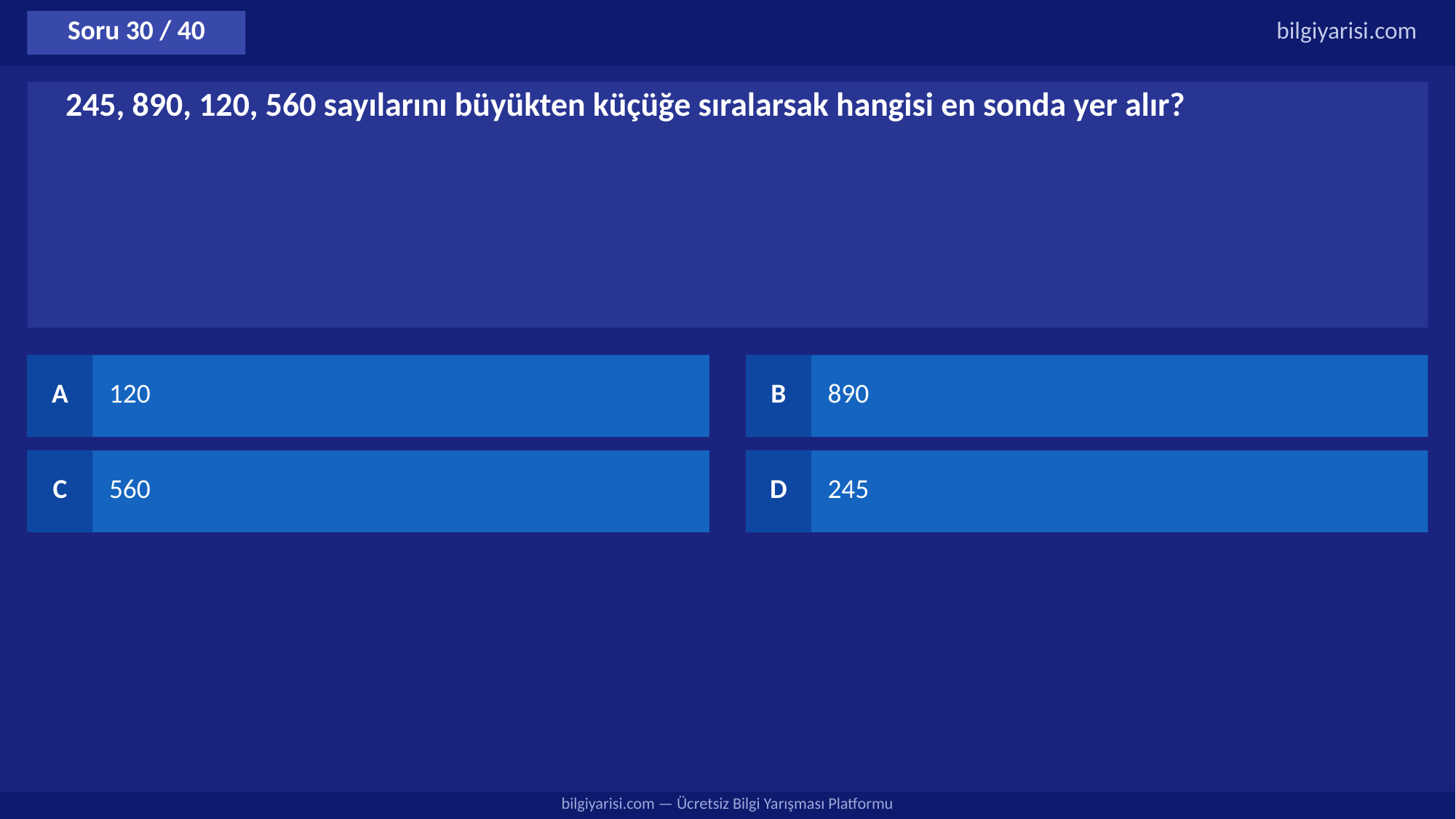

Soru 30 / 40
bilgiyarisi.com

245, 890, 120, 560 sayılarını büyükten küçüğe sıralarsak hangisi en sonda yer alır?

A
120

B
890

C
560

D
245
bilgiyarisi.com — Ücretsiz Bilgi Yarışması Platformu